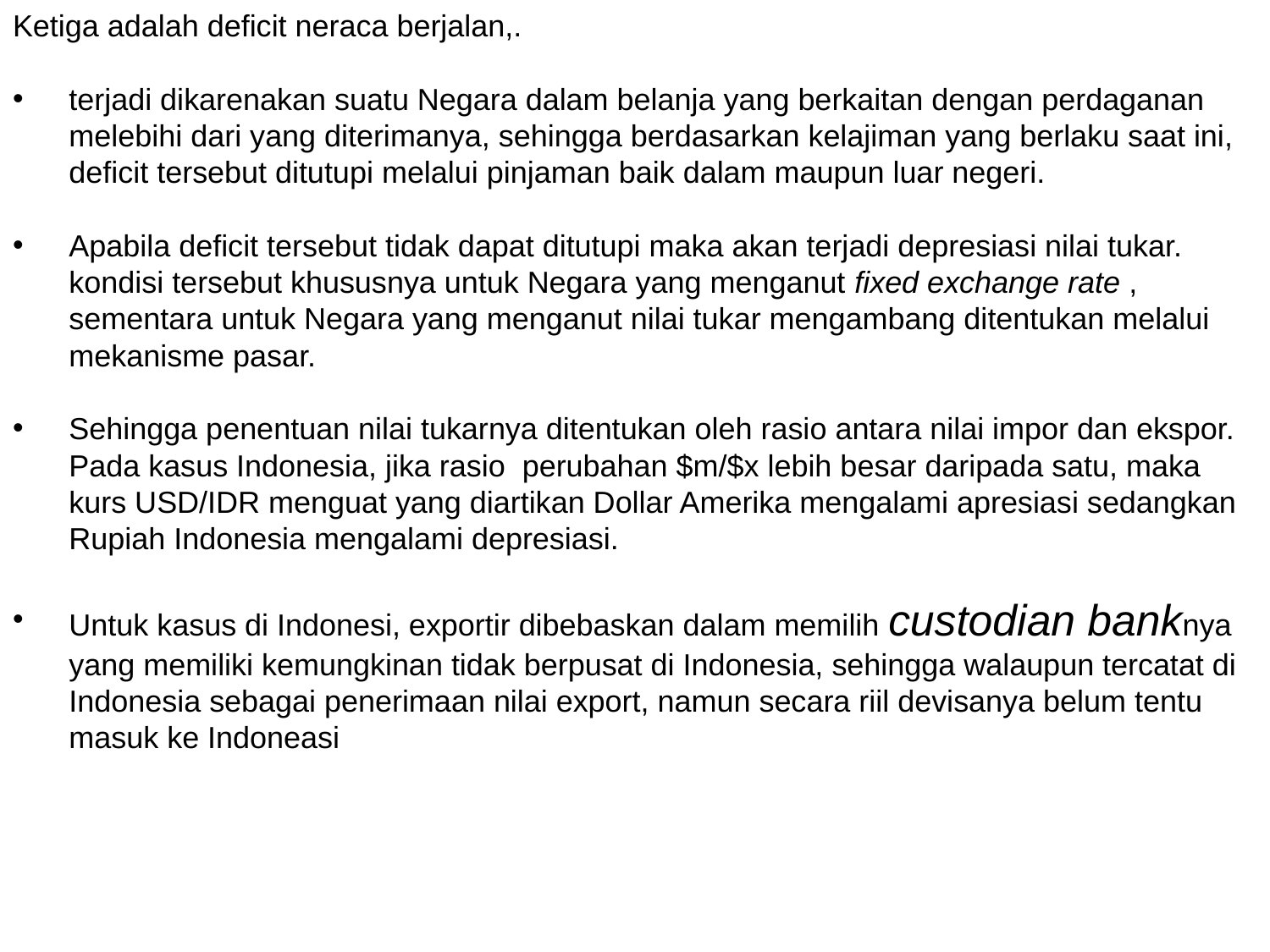

Ketiga adalah deficit neraca berjalan,.

terjadi dikarenakan suatu Negara dalam belanja yang berkaitan dengan perdaganan melebihi dari yang diterimanya, sehingga berdasarkan kelajiman yang berlaku saat ini, deficit tersebut ditutupi melalui pinjaman baik dalam maupun luar negeri.

Apabila deficit tersebut tidak dapat ditutupi maka akan terjadi depresiasi nilai tukar. kondisi tersebut khususnya untuk Negara yang menganut fixed exchange rate , sementara untuk Negara yang menganut nilai tukar mengambang ditentukan melalui mekanisme pasar.

Sehingga penentuan nilai tukarnya ditentukan oleh rasio antara nilai impor dan ekspor. Pada kasus Indonesia, jika rasio  perubahan $m/$x lebih besar daripada satu, maka kurs USD/IDR menguat yang diartikan Dollar Amerika mengalami apresiasi sedangkan Rupiah Indonesia mengalami depresiasi.

Untuk kasus di Indonesi, exportir dibebaskan dalam memilih custodian banknya yang memiliki kemungkinan tidak berpusat di Indonesia, sehingga walaupun tercatat di Indonesia sebagai penerimaan nilai export, namun secara riil devisanya belum tentu masuk ke Indoneasi